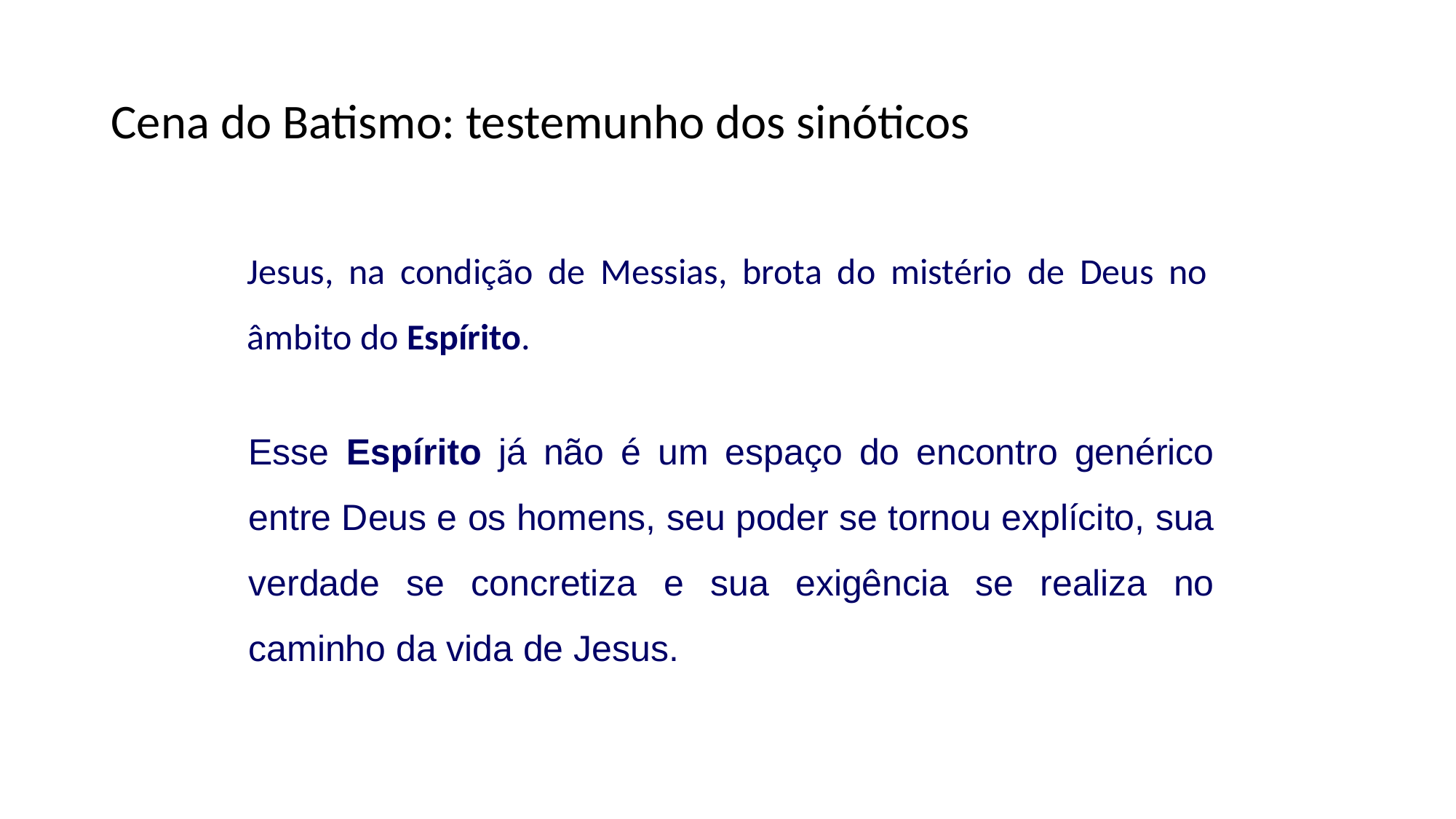

# Cena do Batismo: testemunho dos sinóticos
Jesus, na condição de Messias, brota do mistério de Deus no âmbito do Espírito.
Esse Espírito já não é um espaço do encontro genérico entre Deus e os homens, seu poder se tornou explícito, sua verdade se concretiza e sua exigência se realiza no caminho da vida de Jesus.